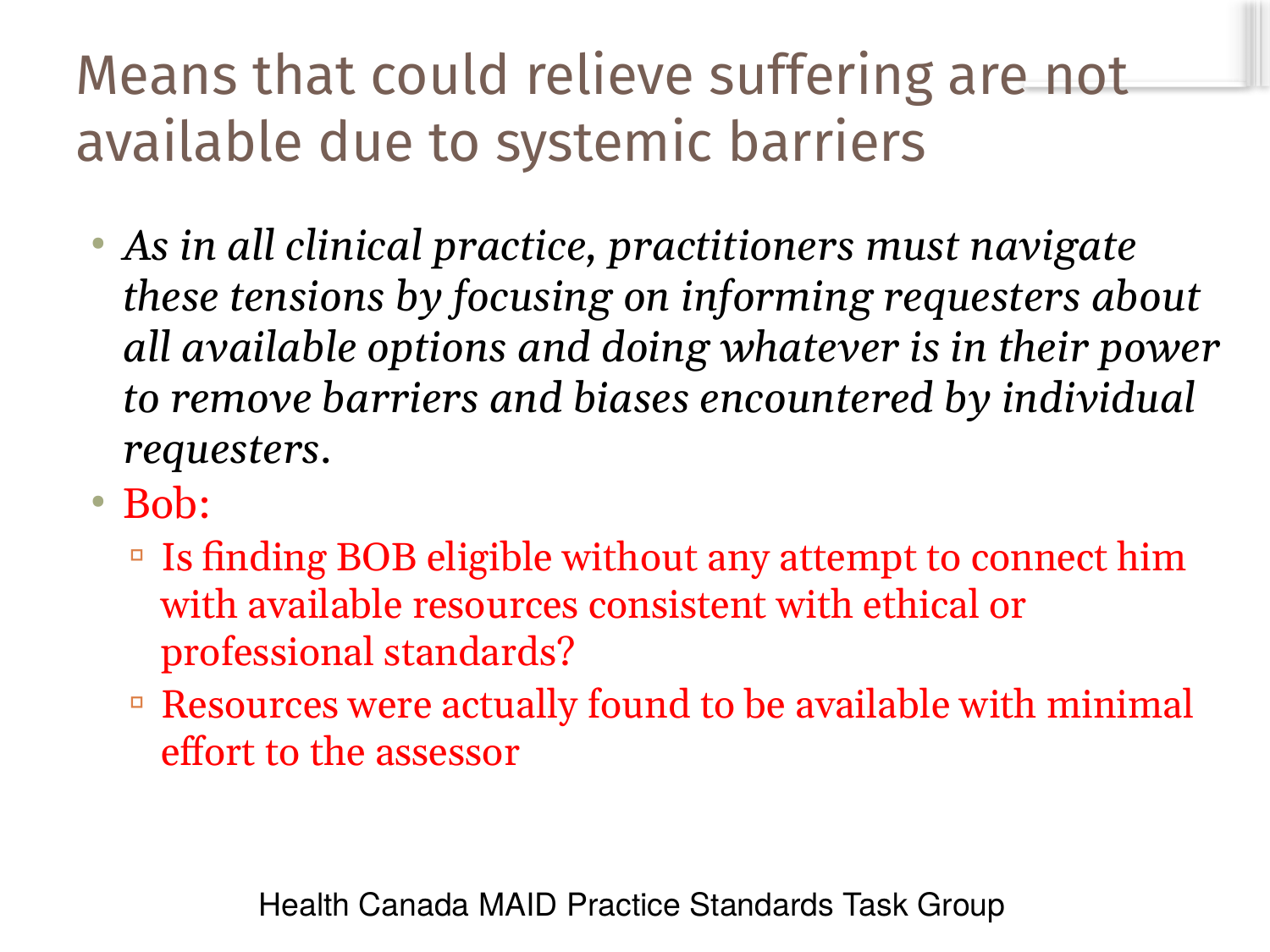

# Means that could relieve suffering are not available due to systemic barriers
As in all clinical practice, practitioners must navigate these tensions by focusing on informing requesters about all available options and doing whatever is in their power to remove barriers and biases encountered by individual requesters.
Bob:
Is finding BOB eligible without any attempt to connect him with available resources consistent with ethical or professional standards?
Resources were actually found to be available with minimal effort to the assessor
Health Canada MAID Practice Standards Task Group